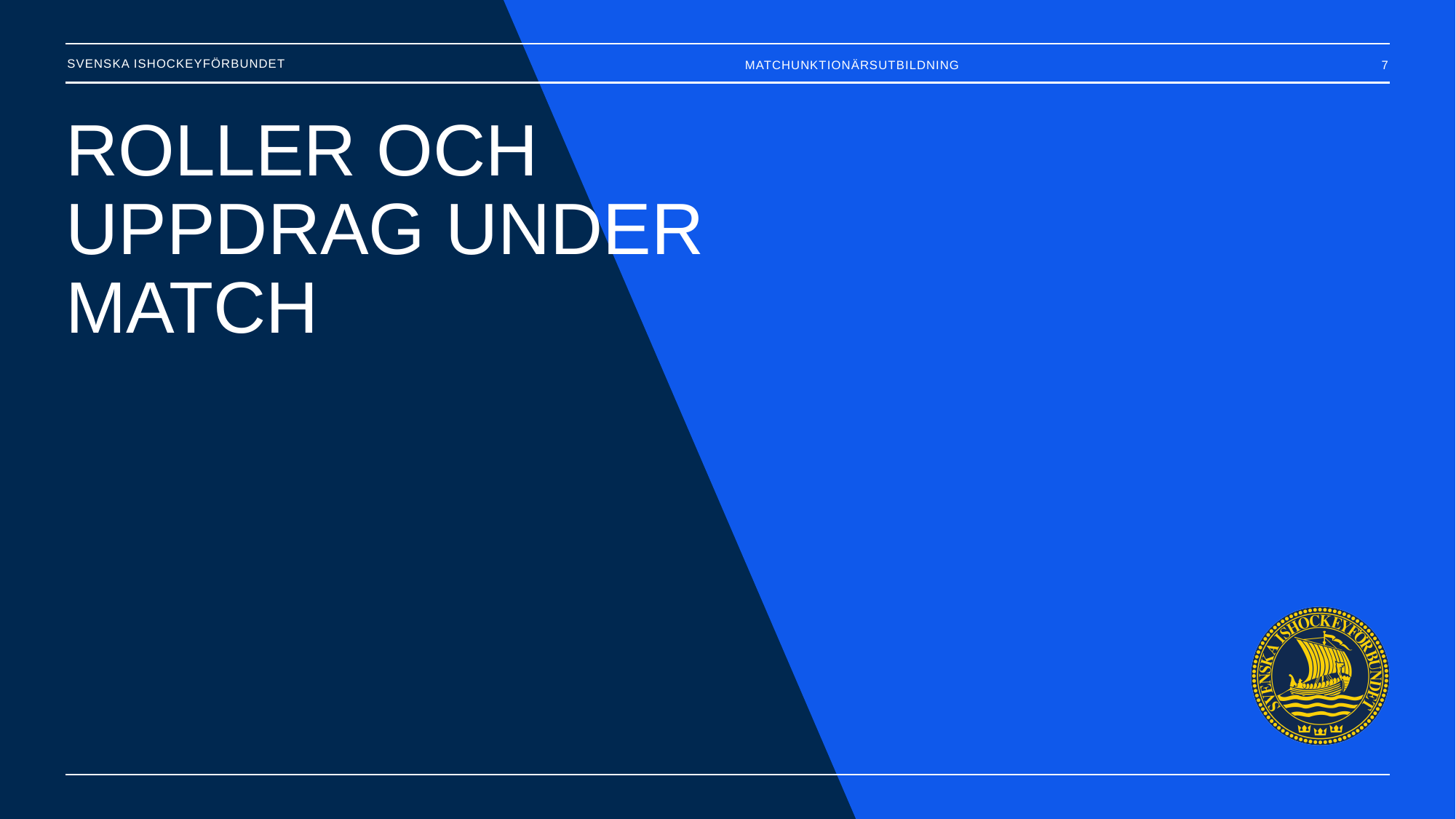

Matchunktionärsutbildning
7
# ROLLER OCH UPPDRAG UNDER MATCH